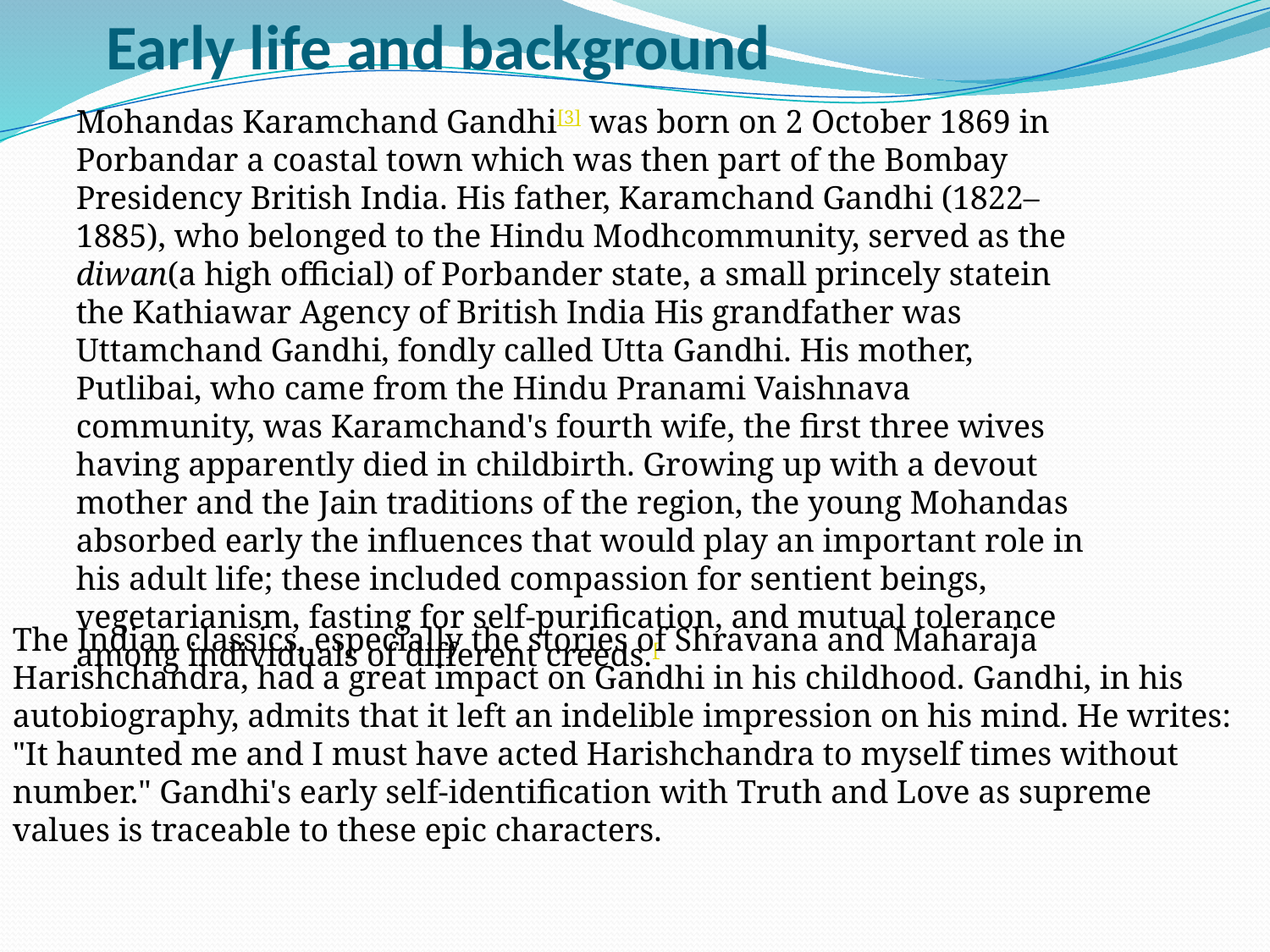

# Early life and background
Mohandas Karamchand Gandhi[3] was born on 2 October 1869 in Porbandar a coastal town which was then part of the Bombay Presidency British India. His father, Karamchand Gandhi (1822–1885), who belonged to the Hindu Modhcommunity, served as the diwan(a high official) of Porbander state, a small princely statein the Kathiawar Agency of British India His grandfather was Uttamchand Gandhi, fondly called Utta Gandhi. His mother, Putlibai, who came from the Hindu Pranami Vaishnava community, was Karamchand's fourth wife, the first three wives having apparently died in childbirth. Growing up with a devout mother and the Jain traditions of the region, the young Mohandas absorbed early the influences that would play an important role in his adult life; these included compassion for sentient beings, vegetarianism, fasting for self-purification, and mutual tolerance among individuals of different creeds.[
The Indian classics, especially the stories of Shravana and Maharaja Harishchandra, had a great impact on Gandhi in his childhood. Gandhi, in his autobiography, admits that it left an indelible impression on his mind. He writes: "It haunted me and I must have acted Harishchandra to myself times without number." Gandhi's early self-identification with Truth and Love as supreme values is traceable to these epic characters.